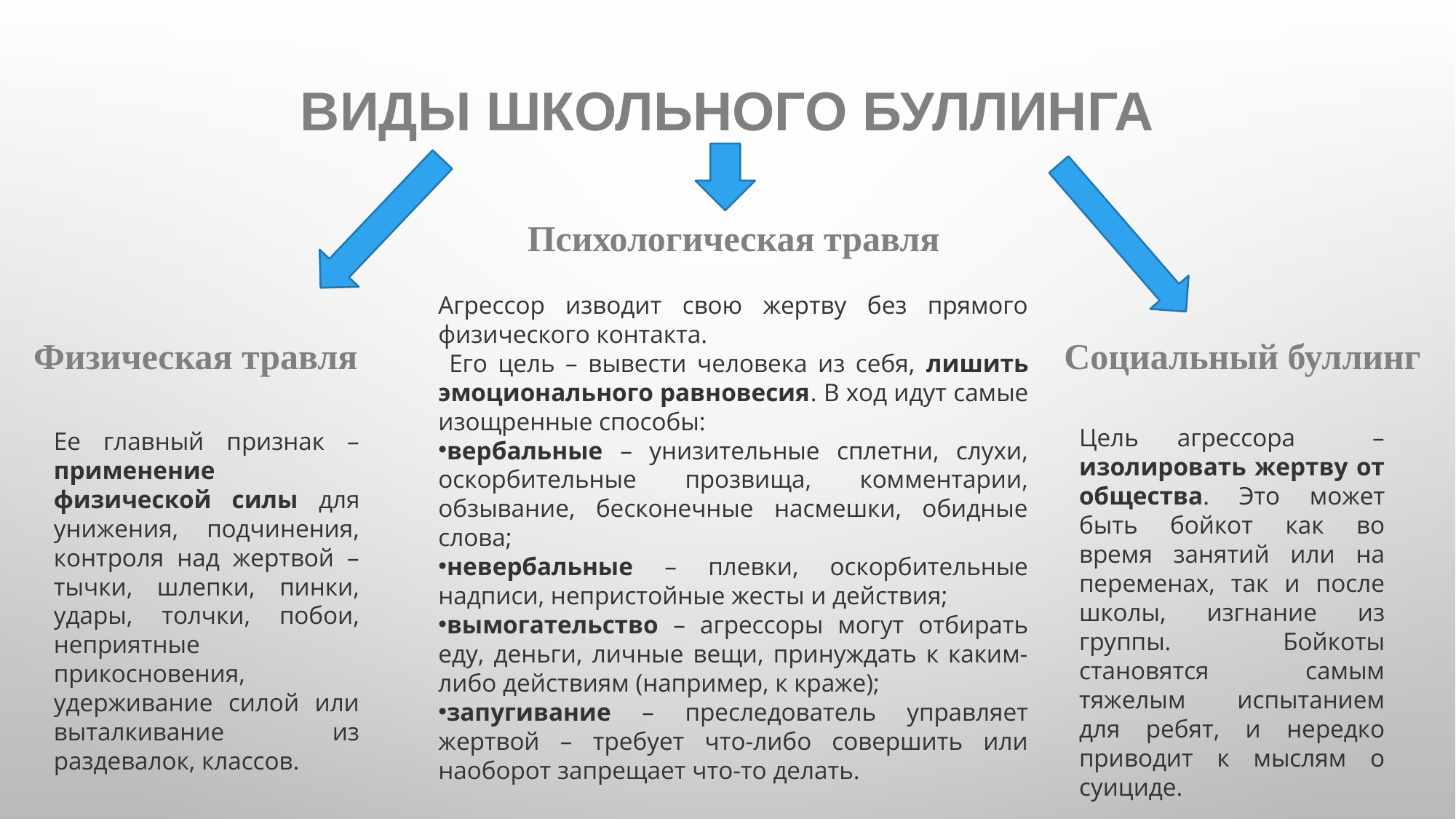

# Виды школьного буллинга

Психологическая травля

Агрессор изводит свою жертву без прямого физического контакта.
 Его цель – вывести человека из себя, лишить эмоционального равновесия. В ход идут самые изощренные способы:
вербальные – унизительные сплетни, слухи, оскорбительные прозвища, комментарии, обзывание, бесконечные насмешки, обидные слова;
невербальные – плевки, оскорбительные надписи, непристойные жесты и действия;
вымогательство – агрессоры могут отбирать еду, деньги, личные вещи, принуждать к каким-либо действиям (например, к краже);
запугивание – преследователь управляет жертвой – требует что-либо совершить или наоборот запрещает что-то делать.
Физическая травля
Социальный буллинг

Цель агрессора  – изолировать жертву от общества. Это может быть бойкот как во время занятий или на переменах, так и после школы, изгнание из группы. Бойкоты становятся самым тяжелым испытанием для ребят, и нередко приводит к мыслям о суициде.

Ее главный признак – применение физической силы для унижения, подчинения, контроля над жертвой – тычки, шлепки, пинки, удары, толчки, побои, неприятные прикосновения, удерживание силой или выталкивание из раздевалок, классов.